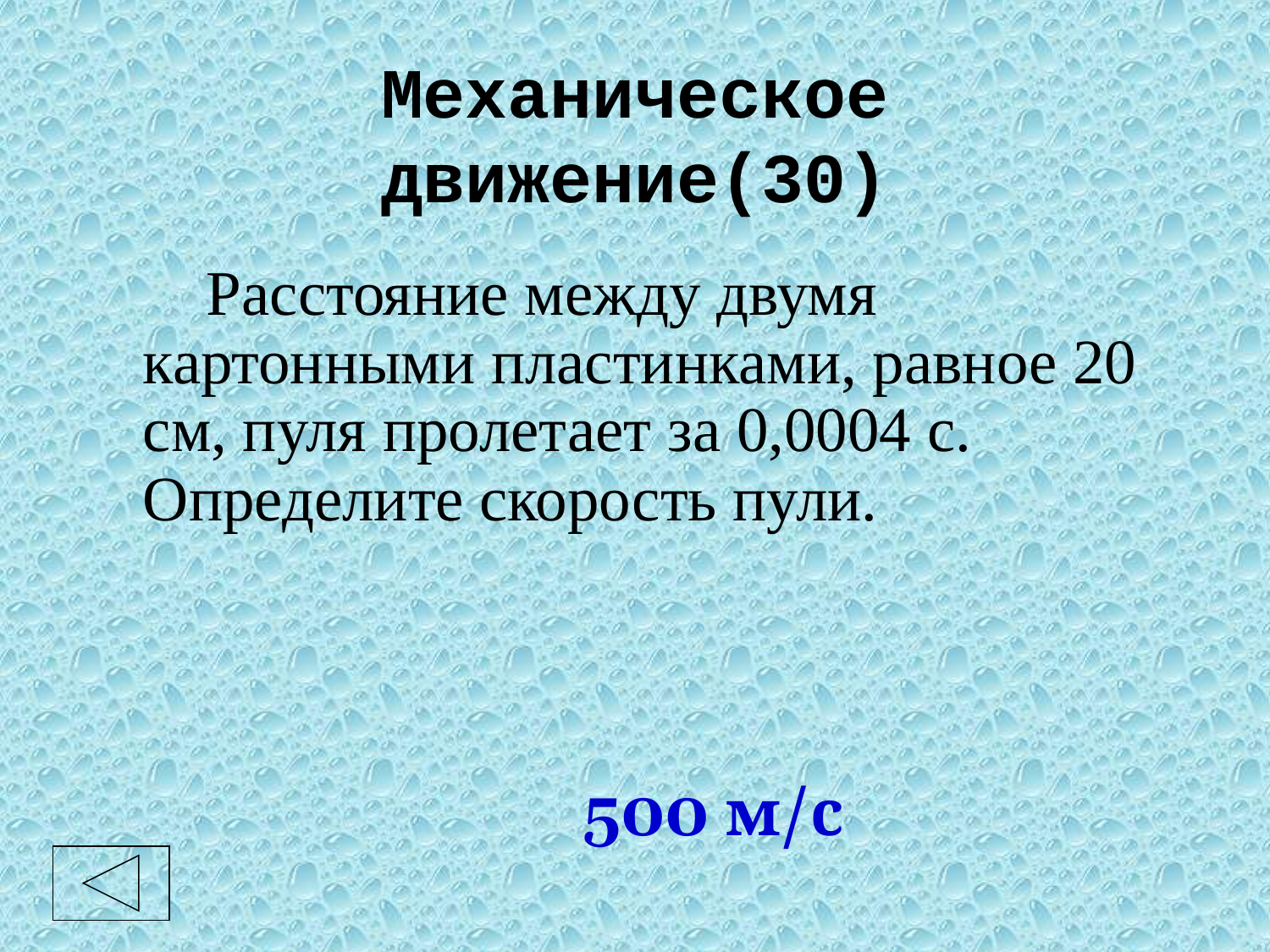

# Механическое движение(30)
	    Расстояние между двумя картонными пластинками, равное 20 см, пуля пролетает за 0,0004 с. Определите скорость пули.
500 м/с